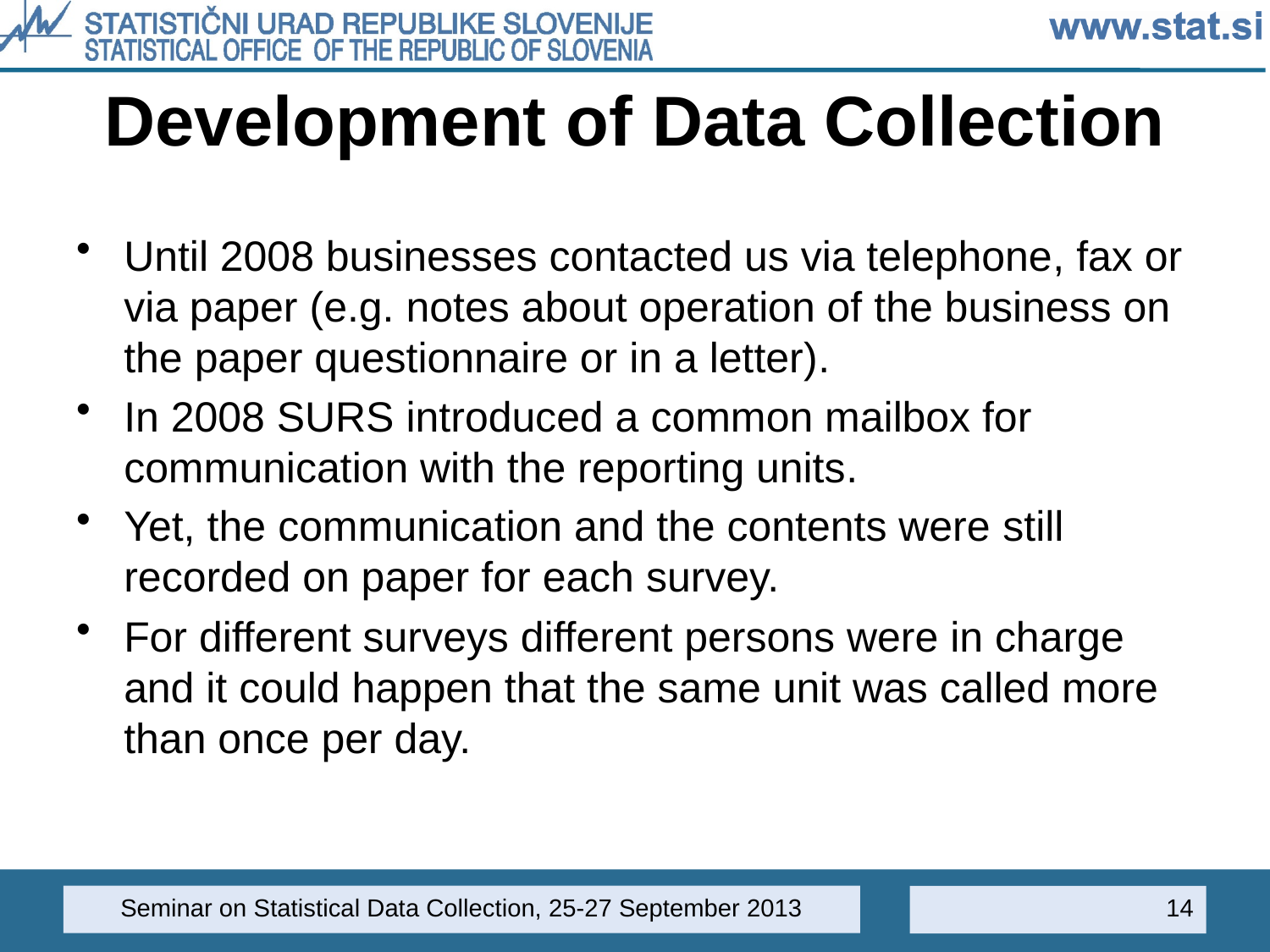

# Development of Data Collection
Until 2008 businesses contacted us via telephone, fax or via paper (e.g. notes about operation of the business on the paper questionnaire or in a letter).
In 2008 SURS introduced a common mailbox for communication with the reporting units.
Yet, the communication and the contents were still recorded on paper for each survey.
For different surveys different persons were in charge and it could happen that the same unit was called more than once per day.

Seminar on Statistical Data Collection, 25-27 September 2013
14